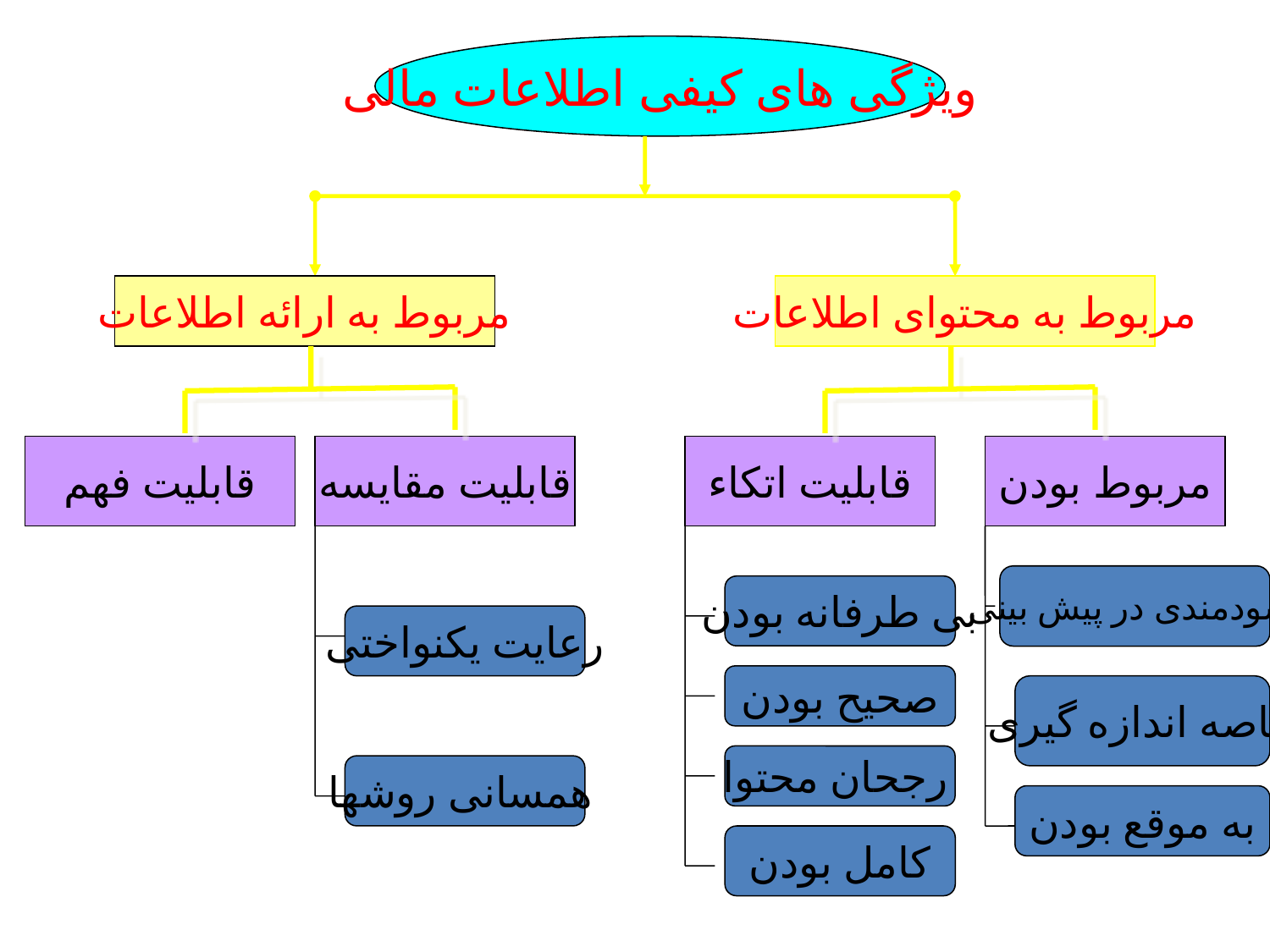

ویژگی های کیفی اطلاعات مالی

مربوط به ارائه اطلاعات
مربوط به محتوای اطلاعات
قابلیت فهم
قابلیت مقایسه
قابلیت اتکاء
مربوط بودن

سودمندی در پیش بینی
بی طرفانه بودن
رعایت یکنواختی

صحیح بودن
خاصه اندازه گیری

رجحان محتوا
همسانی روشها

به موقع بودن

کامل بودن